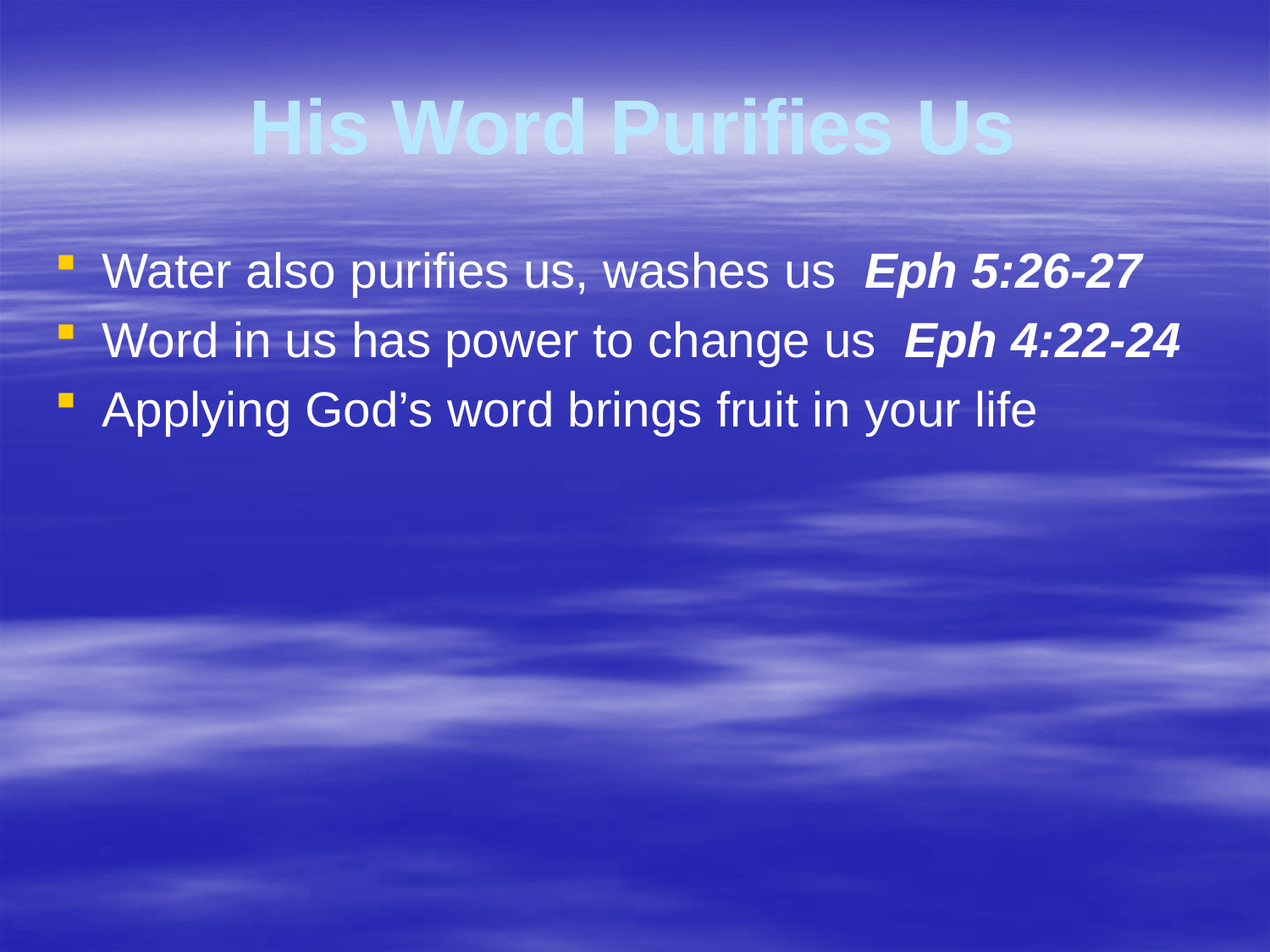

# His Word Purifies Us
Water also purifies us, washes us  Eph 5:26-27
Word in us has power to change us  Eph 4:22-24
Applying God’s word brings fruit in your life